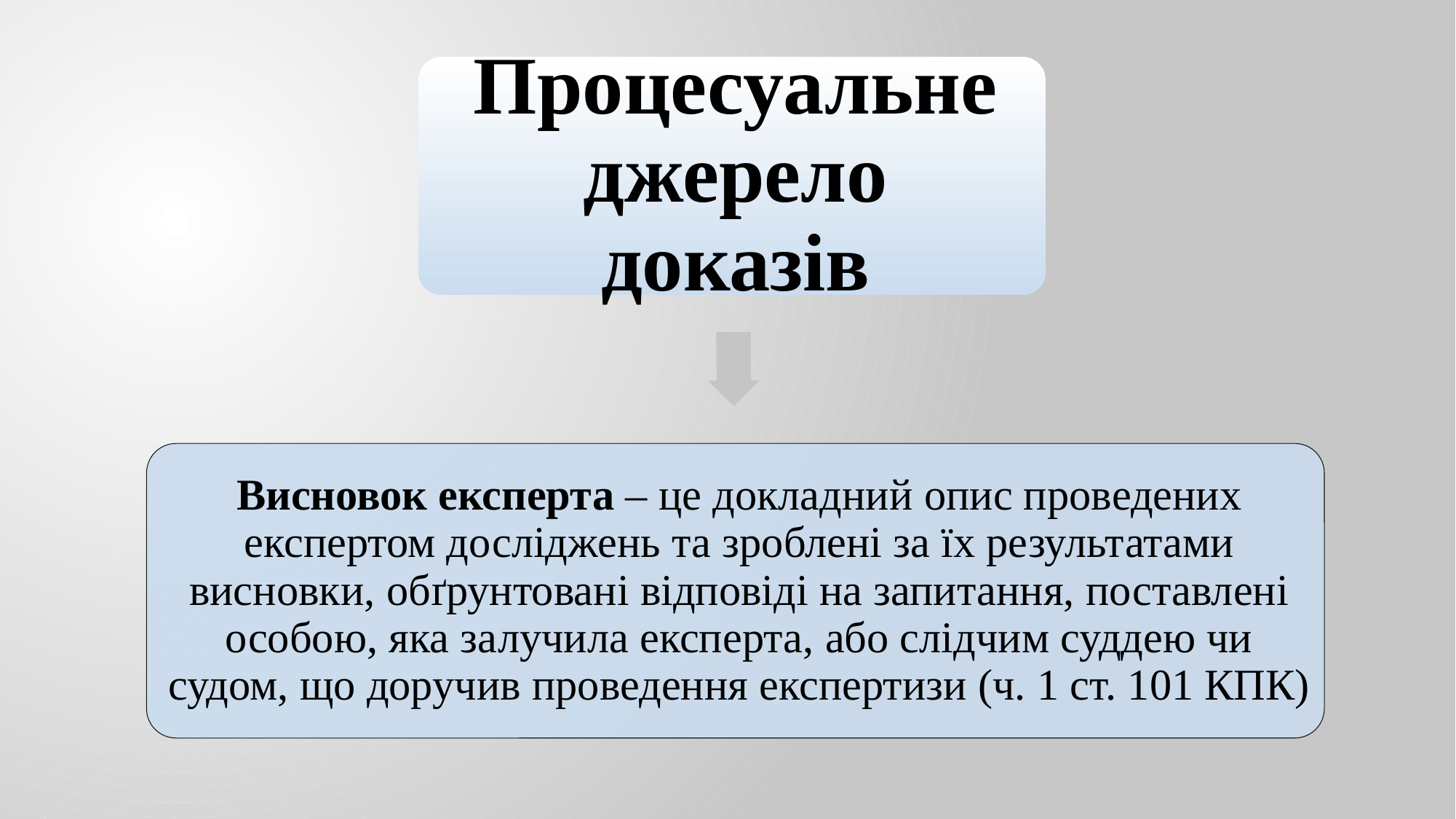

Процесуальне джерело доказів
Висновок експерта – це докладний опис проведених експертом досліджень та зроблені за їх результатами висновки, обґрунтовані відповіді на запитання, поставлені особою, яка залучила експерта, або слідчим суддею чи судом, що доручив проведення експертизи (ч. 1 ст. 101 КПК)